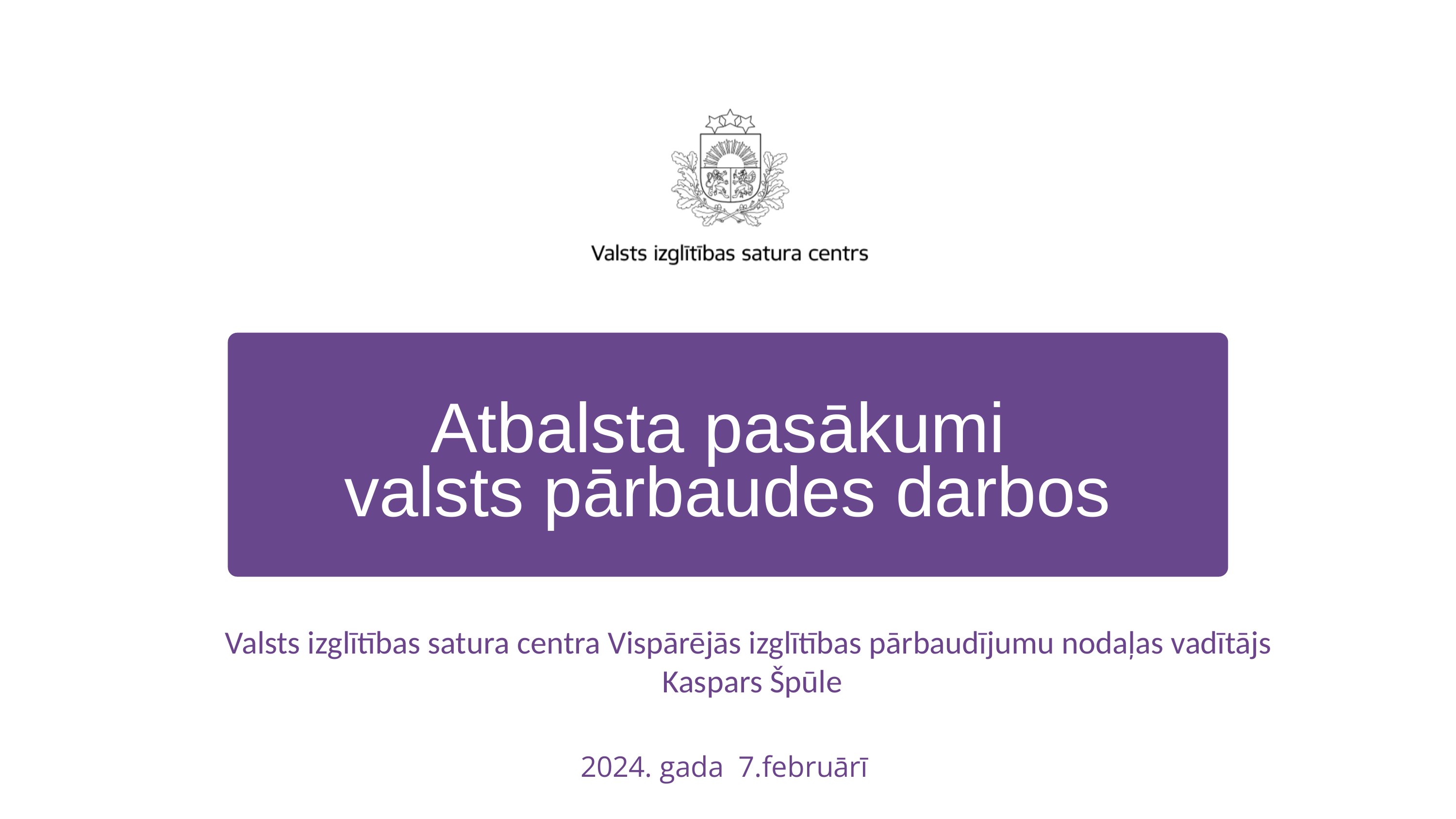

Atbalsta pasākumi
valsts pārbaudes darbos
Valsts izglītības satura centra Vispārējās izglītības pārbaudījumu nodaļas vadītājs
Kaspars Špūle
2024. gada  7.februārī